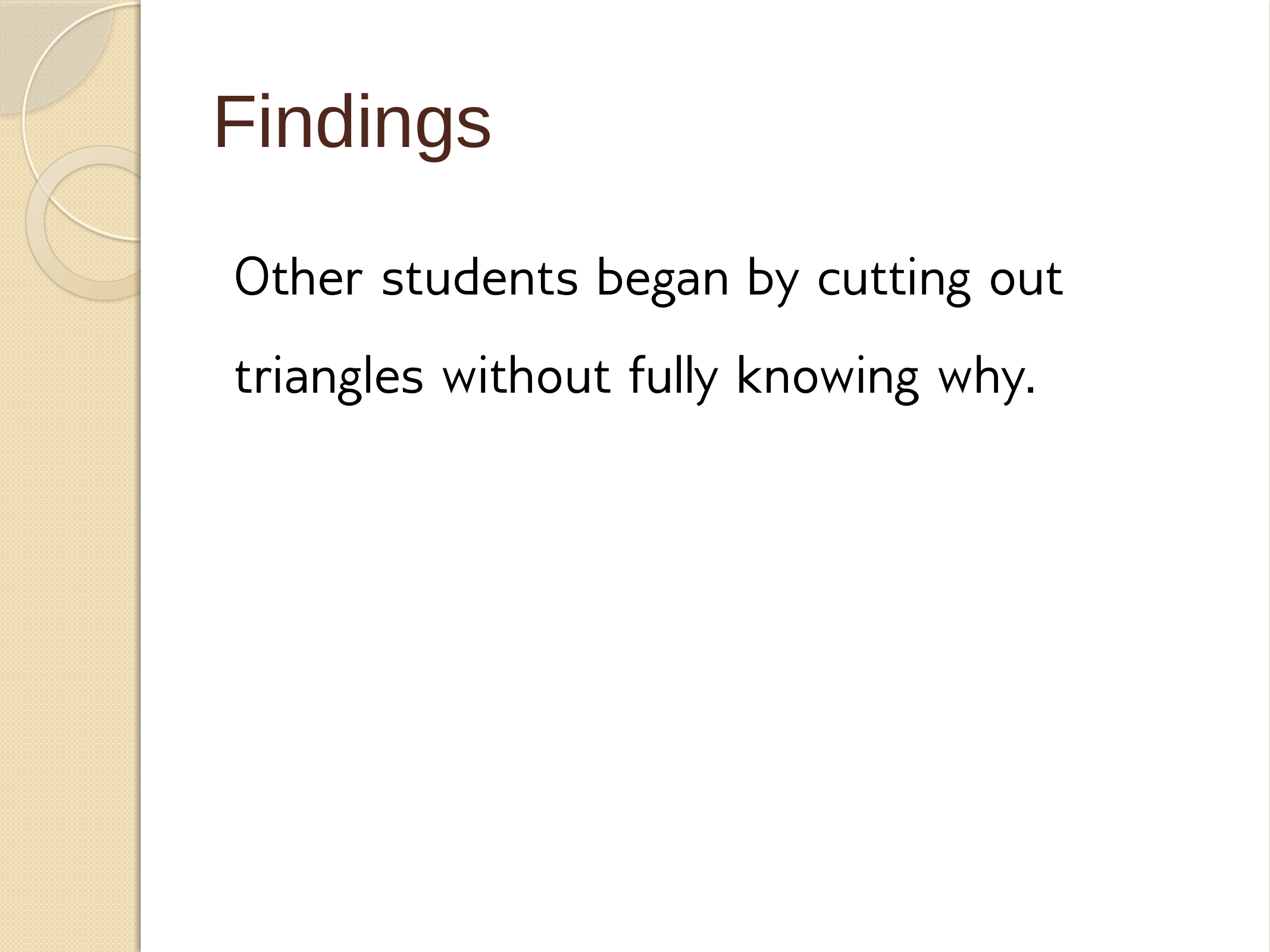

# Findings
Other students began by cutting out triangles without fully knowing why.